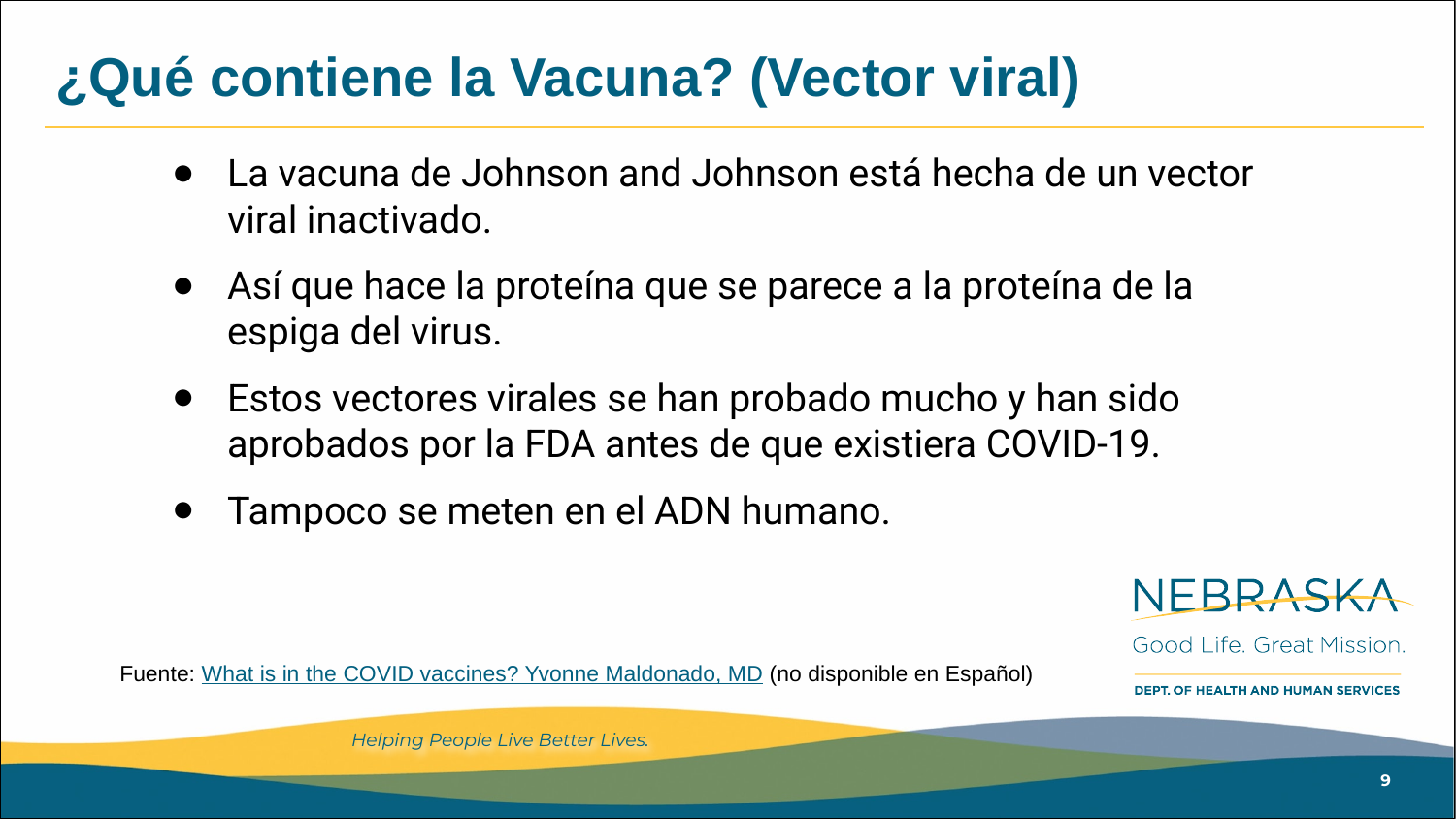

# ¿Qué contiene la Vacuna? (Vector viral)
La vacuna de Johnson and Johnson está hecha de un vector viral inactivado.
Así que hace la proteína que se parece a la proteína de la espiga del virus.
Estos vectores virales se han probado mucho y han sido aprobados por la FDA antes de que existiera COVID-19.
Tampoco se meten en el ADN humano.
Fuente: What is in the COVID vaccines? Yvonne Maldonado, MD (no disponible en Español)